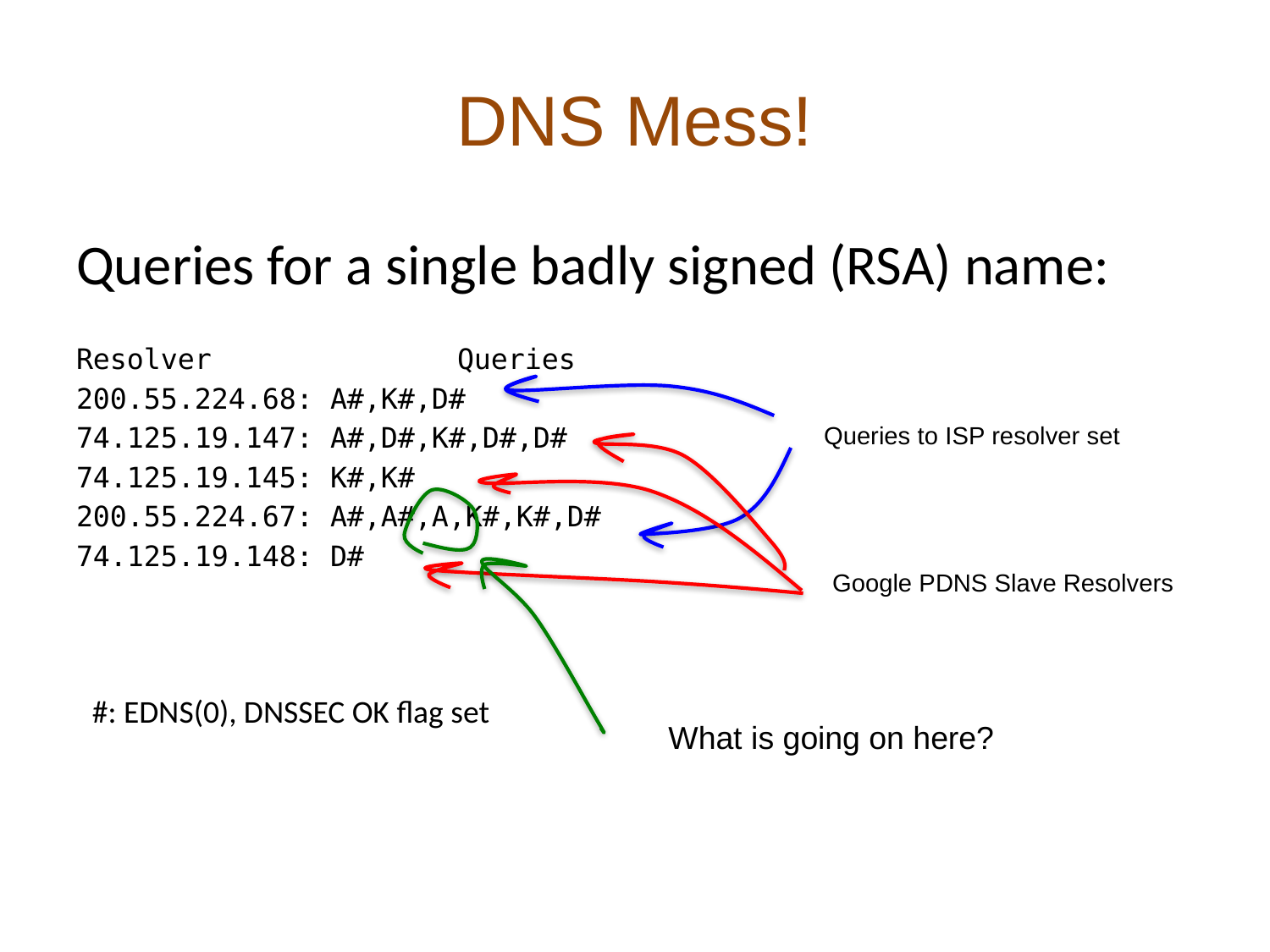

# DNS Mess!
Queries for a single badly signed (RSA) name:

Resolver		Queries
200.55.224.68:	A#,K#,D#
74.125.19.147:	A#,D#,K#,D#,D#
74.125.19.145:	K#,K#
200.55.224.67:	A#,A#,A,K#,K#,D#
74.125.19.148:	D#

Queries to ISP resolver set

Google PDNS Slave Resolvers

#: EDNS(0), DNSSEC OK flag set
What is going on here?